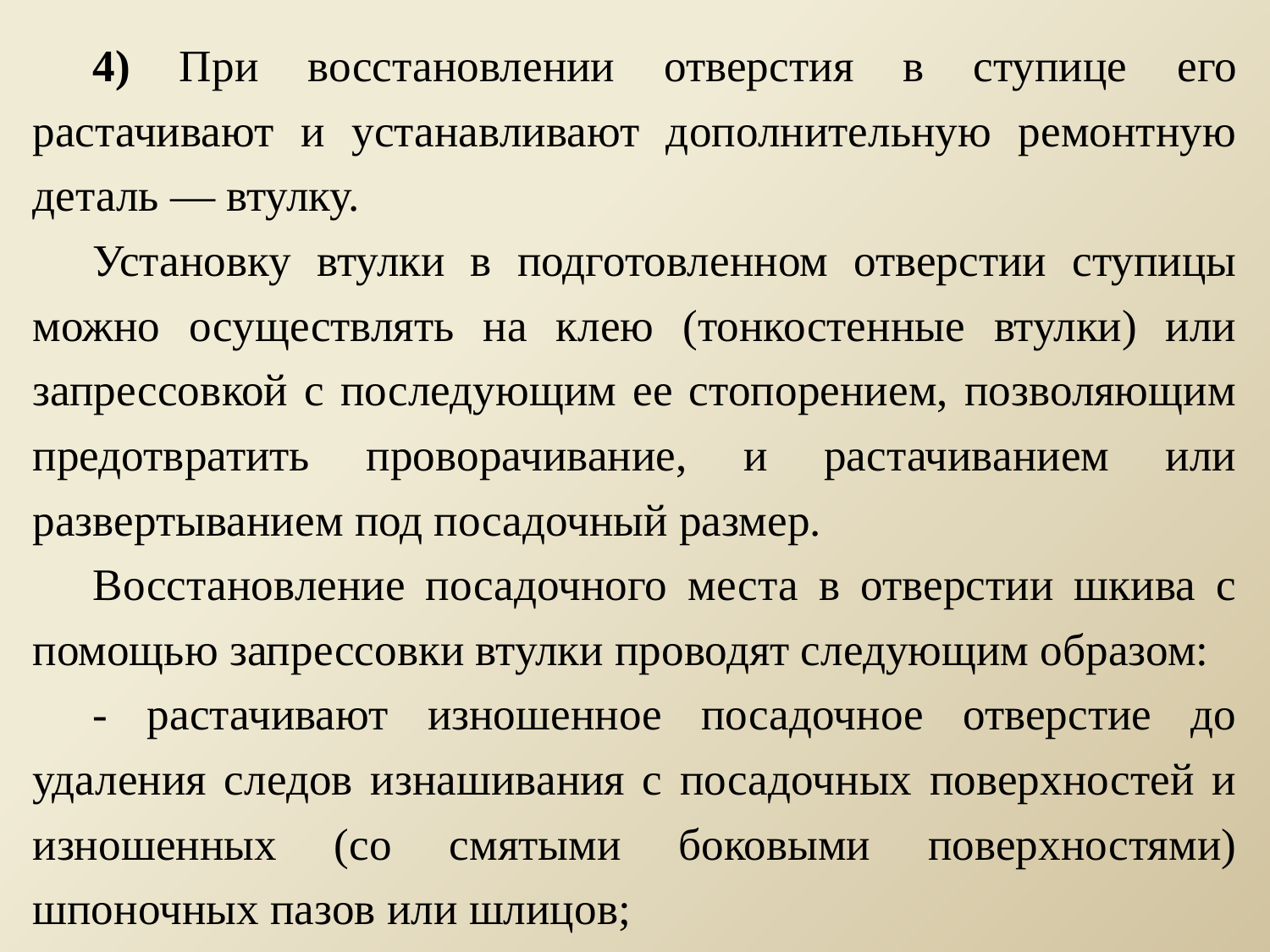

4) При восстановлении отверстия в ступице его растачивают и устанавливают дополнительную ремонтную деталь — втулку.
Установку втулки в подготовленном отверстии ступицы можно осуществлять на клею (тонкостенные втулки) или запрессовкой с последующим ее стопорением, позволяющим предотвратить проворачивание, и растачиванием или развертыванием под посадочный размер.
Восстановление посадочного места в отверстии шкива с помощью запрессовки втулки проводят следующим образом:
- растачивают изношенное посадочное отверстие до удаления следов изнашивания с посадочных поверхностей и изношенных (со смятыми боковыми поверхностями) шпоночных пазов или шлицов;